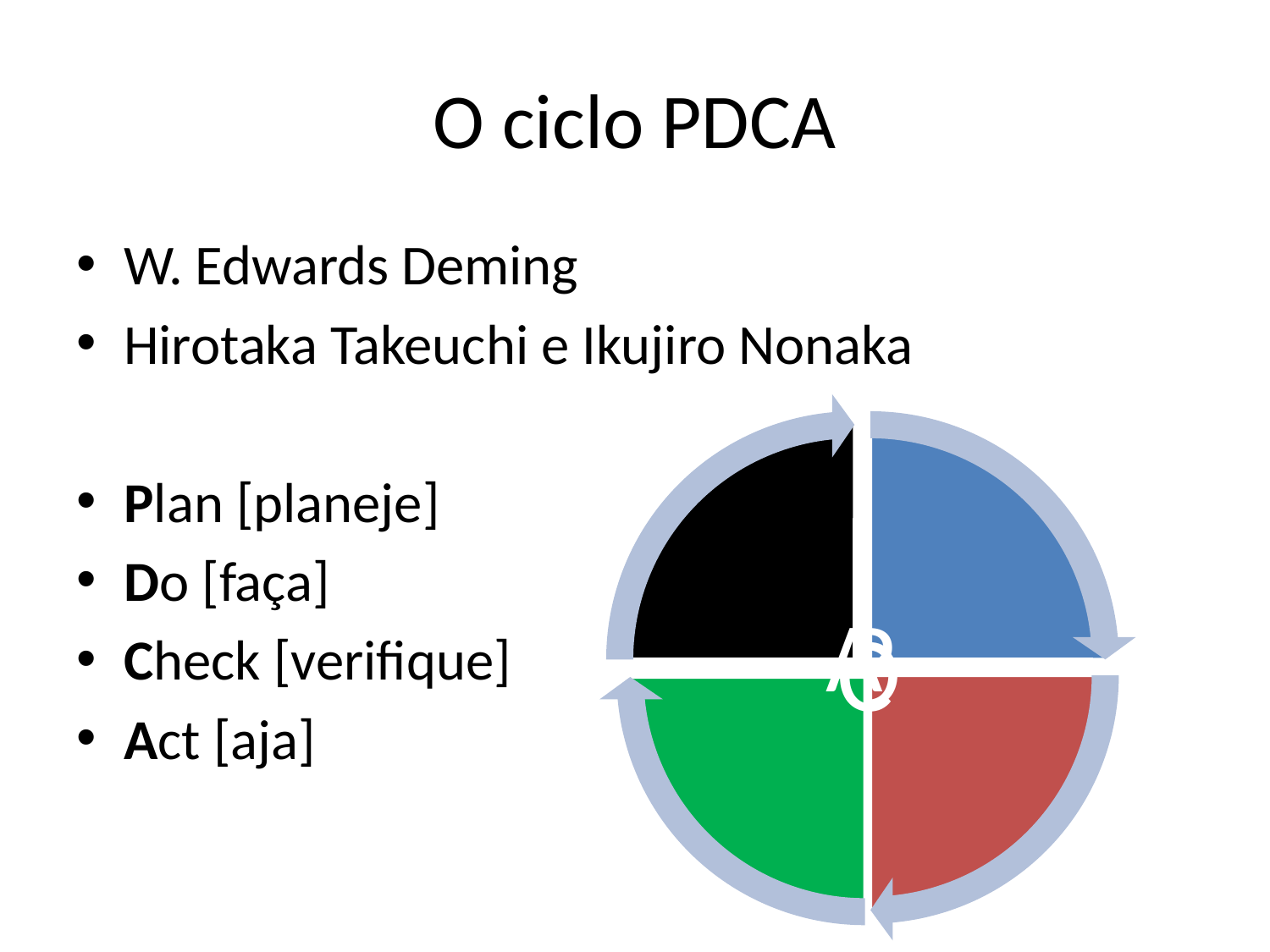

# O ciclo PDCA
W. Edwards Deming
Hirotaka Takeuchi e Ikujiro Nonaka

Plan [planeje]
Do [faça]
Check [verifique]
Act [aja]
P
D
C
A